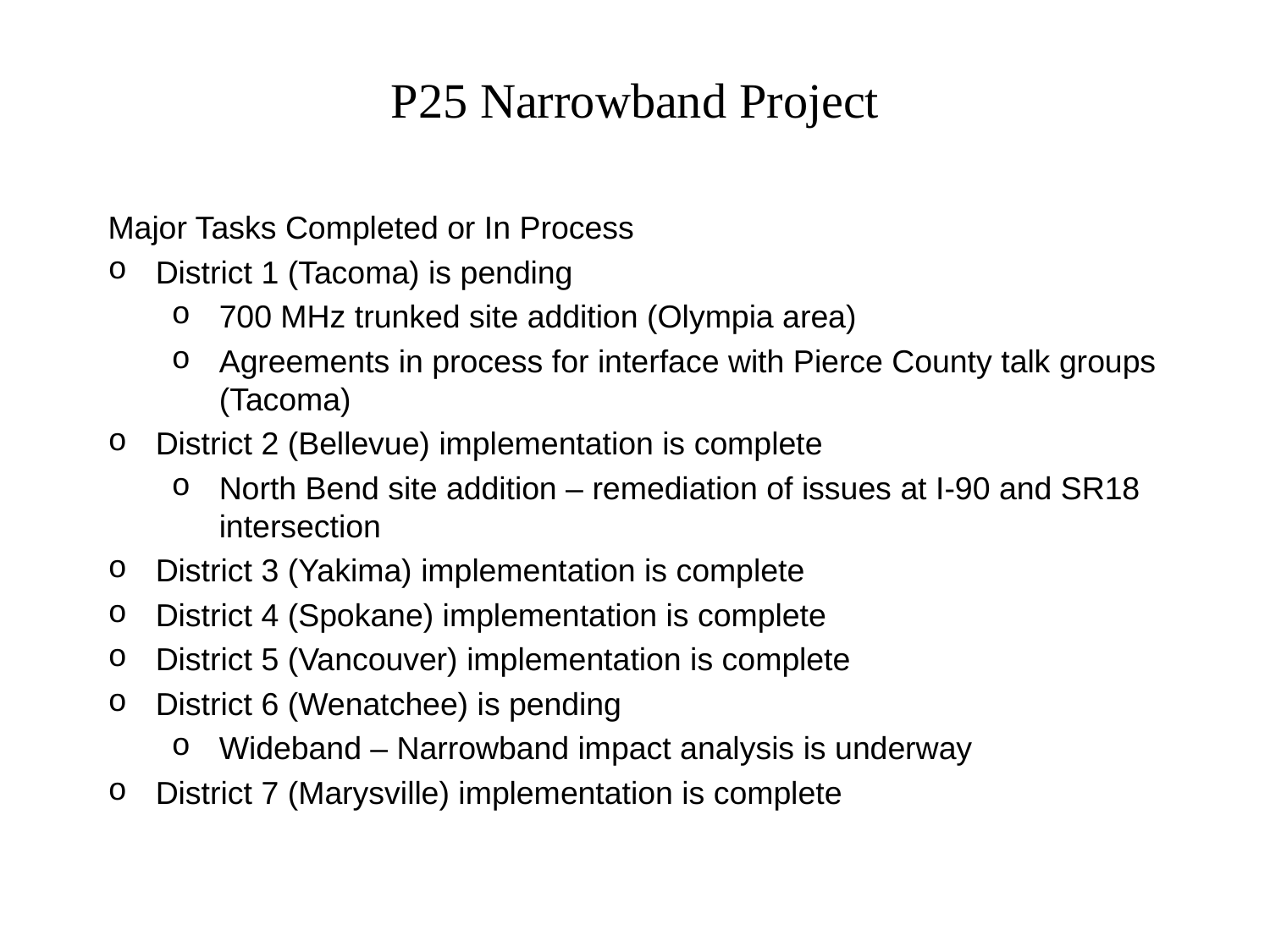

# P25 Narrowband Project
Major Tasks Completed or In Process
District 1 (Tacoma) is pending
700 MHz trunked site addition (Olympia area)
Agreements in process for interface with Pierce County talk groups (Tacoma)
District 2 (Bellevue) implementation is complete
North Bend site addition – remediation of issues at I-90 and SR18 intersection
District 3 (Yakima) implementation is complete
District 4 (Spokane) implementation is complete
District 5 (Vancouver) implementation is complete
District 6 (Wenatchee) is pending
Wideband – Narrowband impact analysis is underway
District 7 (Marysville) implementation is complete